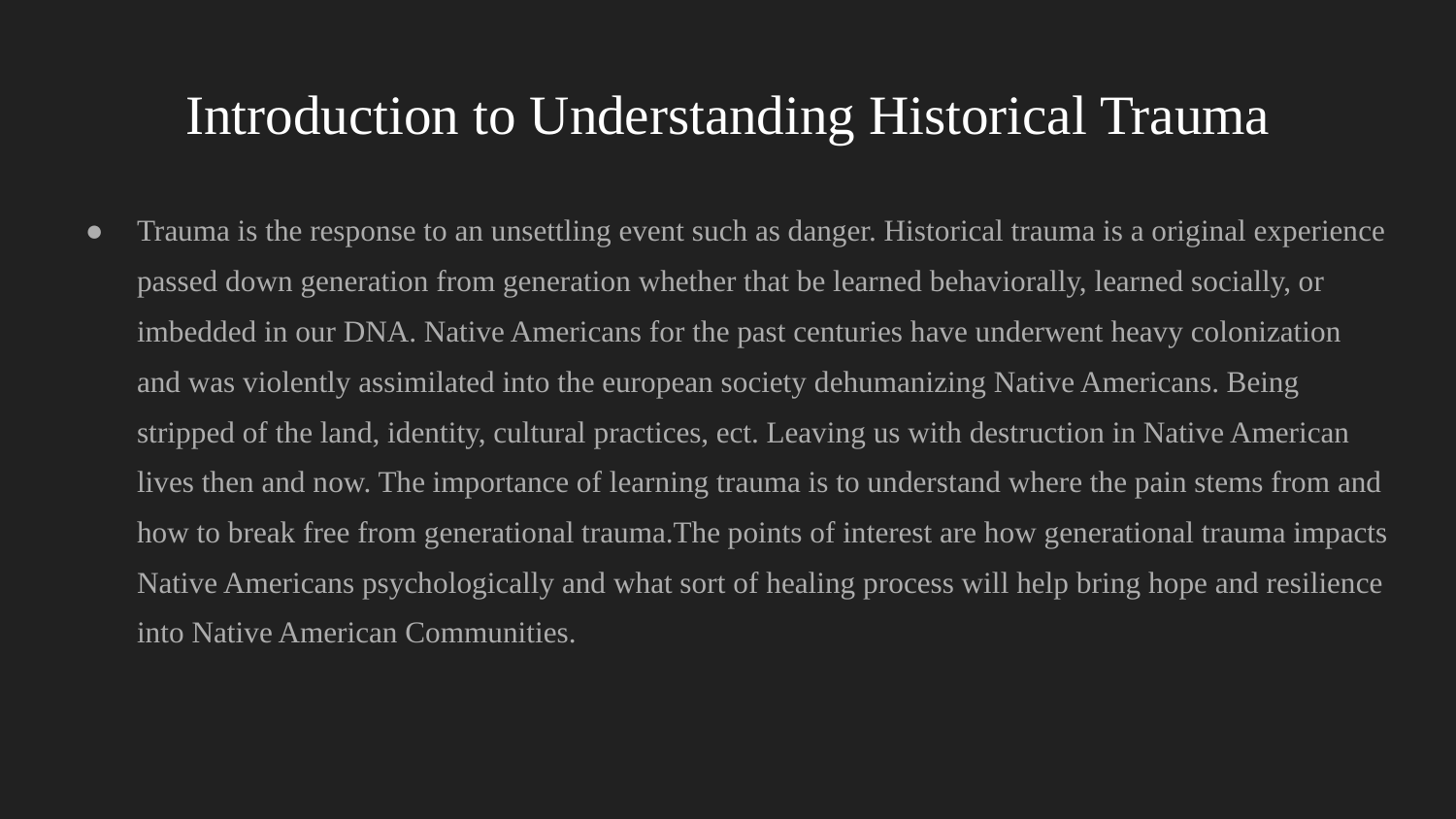

# Introduction to Understanding Historical Trauma
Trauma is the response to an unsettling event such as danger. Historical trauma is a original experience passed down generation from generation whether that be learned behaviorally, learned socially, or imbedded in our DNA. Native Americans for the past centuries have underwent heavy colonization and was violently assimilated into the european society dehumanizing Native Americans. Being stripped of the land, identity, cultural practices, ect. Leaving us with destruction in Native American lives then and now. The importance of learning trauma is to understand where the pain stems from and how to break free from generational trauma.The points of interest are how generational trauma impacts Native Americans psychologically and what sort of healing process will help bring hope and resilience into Native American Communities.